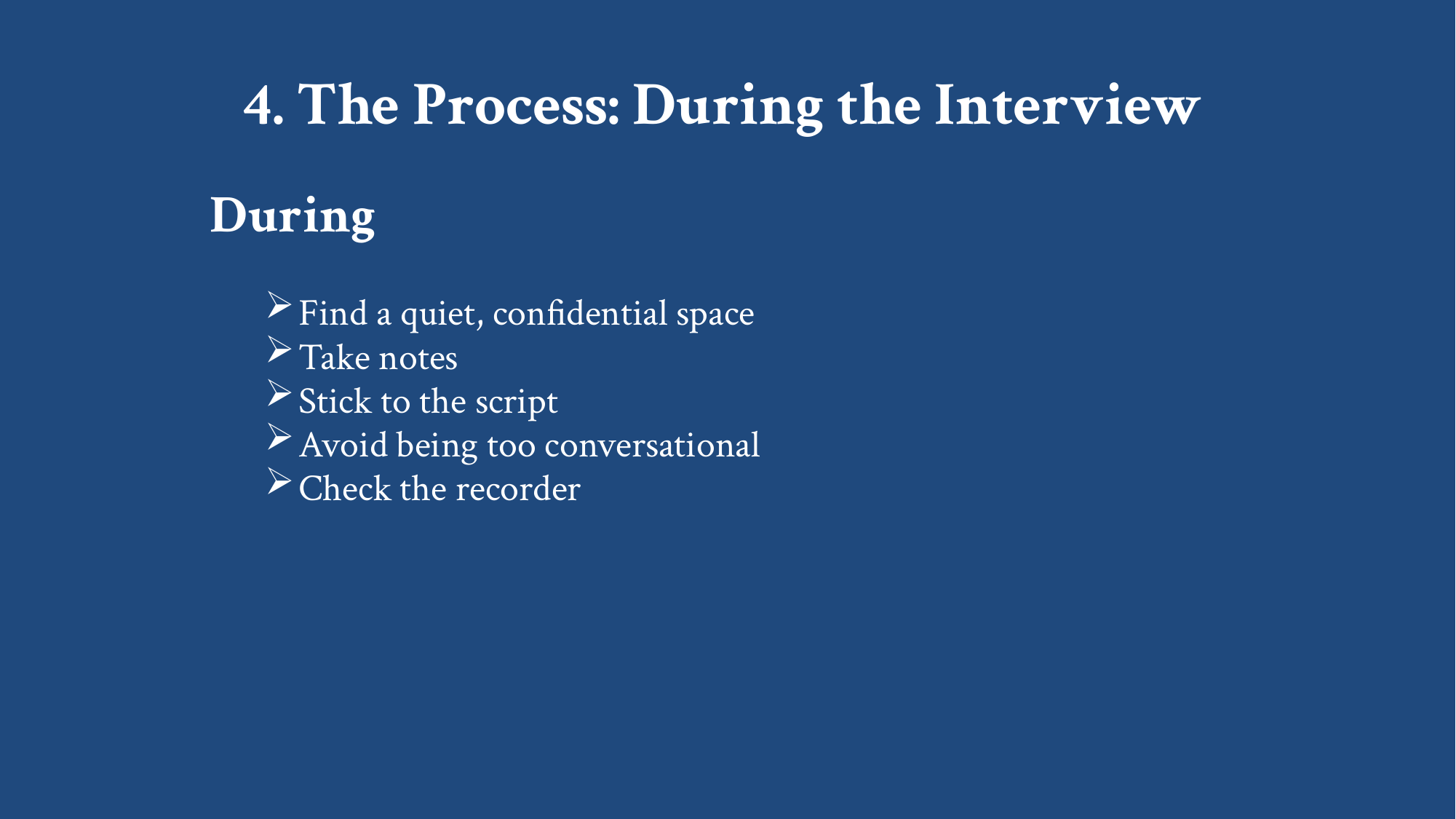

# 4. The Process: During the Interview
During

Find a quiet, confidential space
Take notes
Stick to the script
Avoid being too conversational
Check the recorder